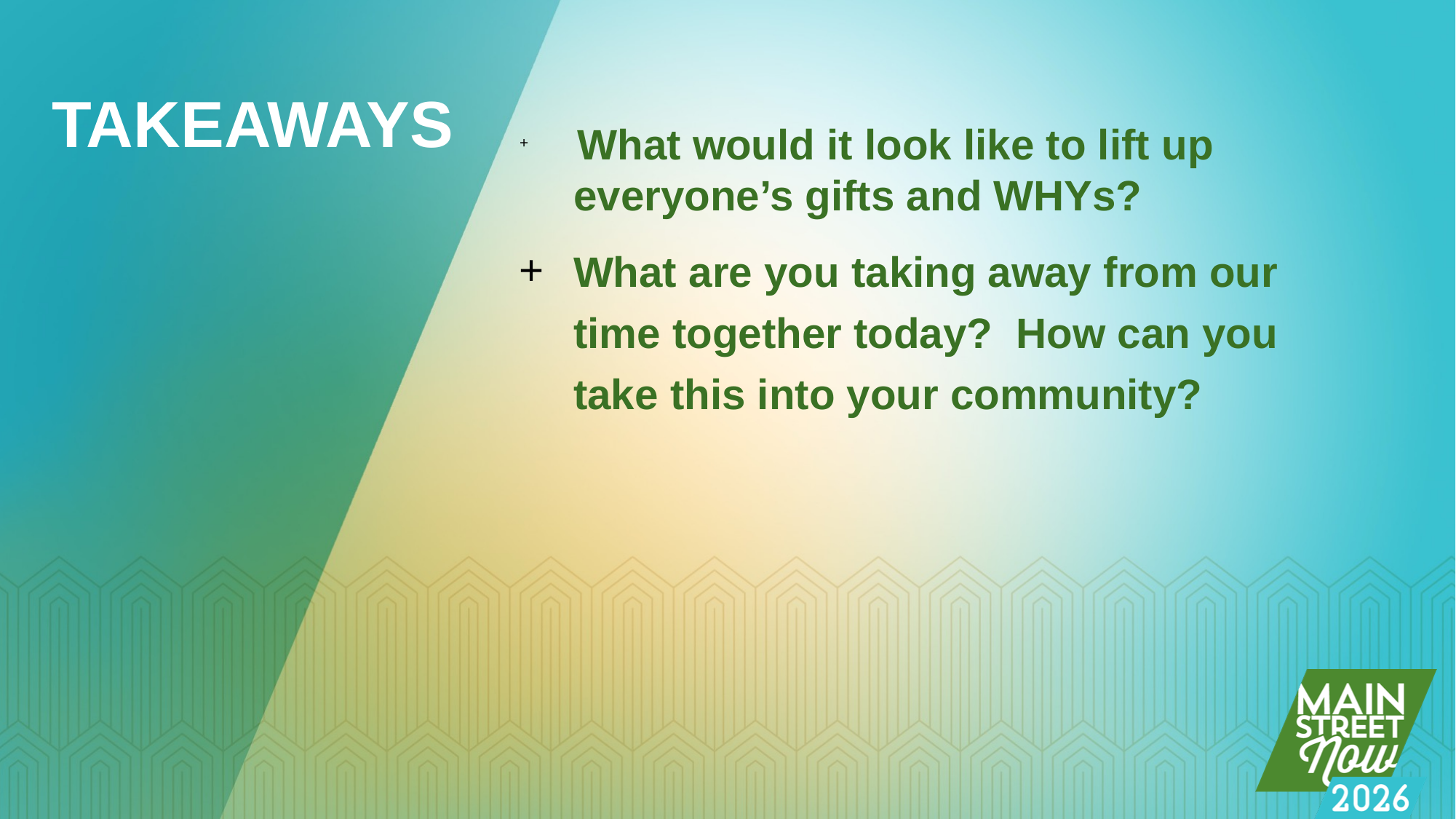

# TAKEAWAYS
 What would it look like to lift up everyone’s gifts and WHYs?
What are you taking away from our time together today?  How can you take this into your community?